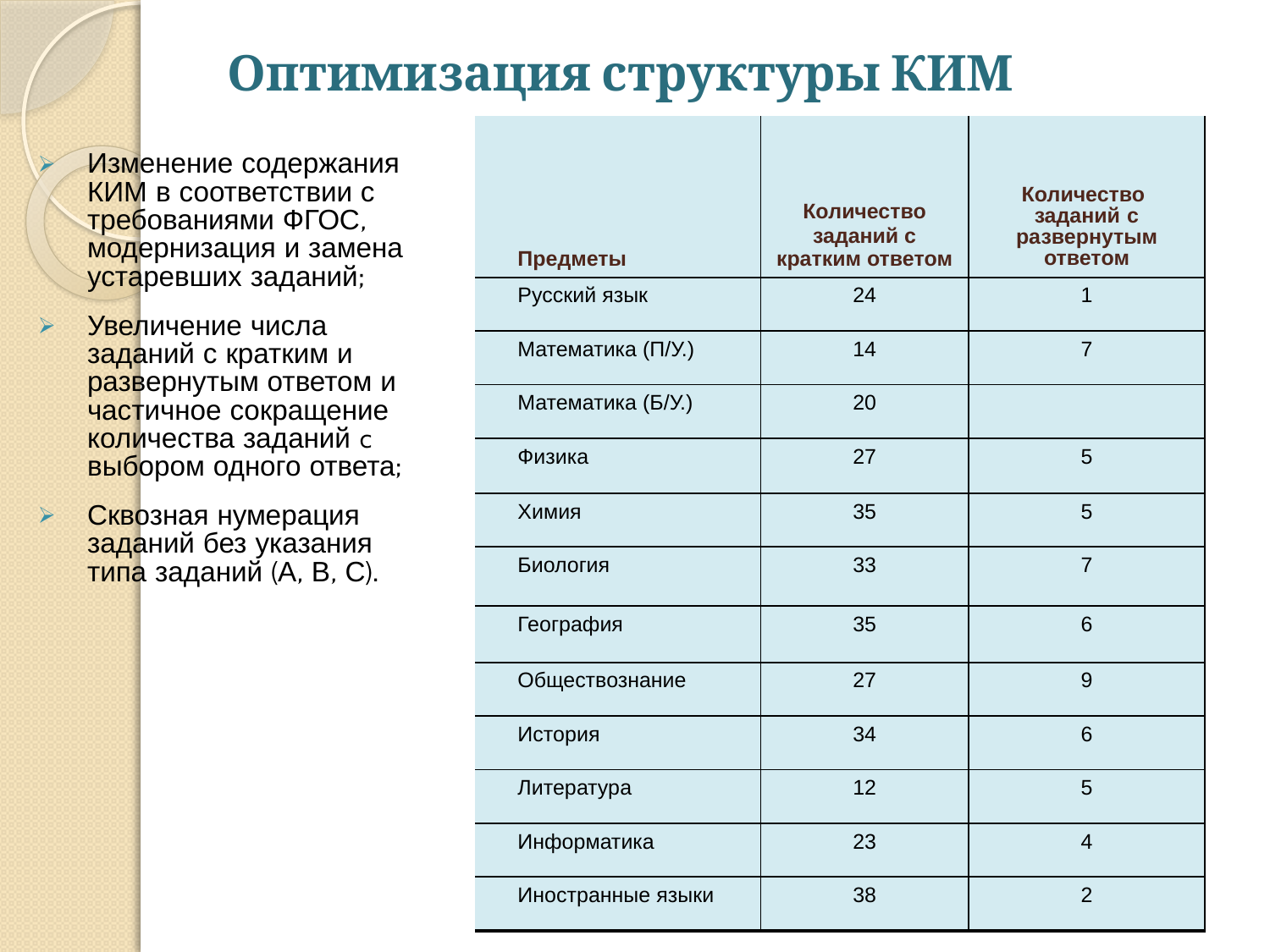

Оптимизация структуры КИМ
| Предметы | Количество заданий с кратким ответом | Количество заданий с развернутым ответом |
| --- | --- | --- |
| Русский язык | 24 | 1 |
| Математика (П/У.) | 14 | 7 |
| Математика (Б/У.) | 20 |  |
| Физика | 27 | 5 |
| Химия | 35 | 5 |
| Биология | 33 | 7 |
| География | 35 | 6 |
| Обществознание | 27 | 9 |
| История | 34 | 6 |
| Литература | 12 | 5 |
| Информатика | 23 | 4 |
| Иностранные языки | 38 | 2 |
Изменение содержания КИМ в соответствии с требованиями ФГОС, модернизация и замена устаревших заданий;
Увеличение числа заданий с кратким и развернутым ответом и частичное сокращение количества заданий c выбором одного ответа;
Сквозная нумерация заданий без указания
типа заданий (А, В, С).